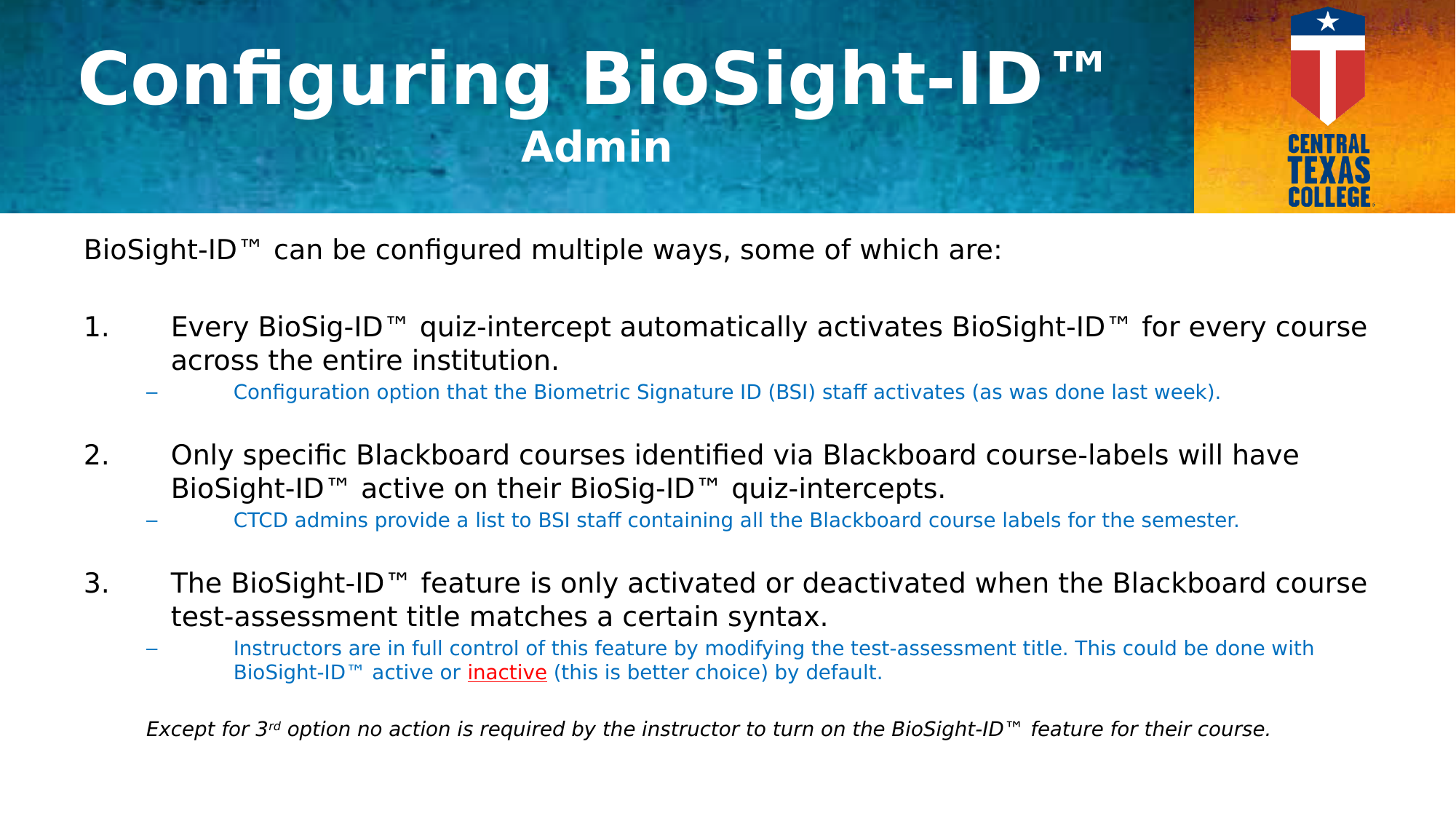

# Configuring BioSight-ID™ Admin
BioSight-ID™ can be configured multiple ways, some of which are:

Every BioSig-ID™ quiz-intercept automatically activates BioSight-ID™ for every course across the entire institution.
Configuration option that the Biometric Signature ID (BSI) staff activates (as was done last week).

Only specific Blackboard courses identified via Blackboard course-labels will have BioSight-ID™ active on their BioSig-ID™ quiz-intercepts.
CTCD admins provide a list to BSI staff containing all the Blackboard course labels for the semester.

The BioSight-ID™ feature is only activated or deactivated when the Blackboard course test-assessment title matches a certain syntax.
Instructors are in full control of this feature by modifying the test-assessment title. This could be done with BioSight-ID™ active or inactive (this is better choice) by default.

Except for 3rd option no action is required by the instructor to turn on the BioSight-ID™ feature for their course.